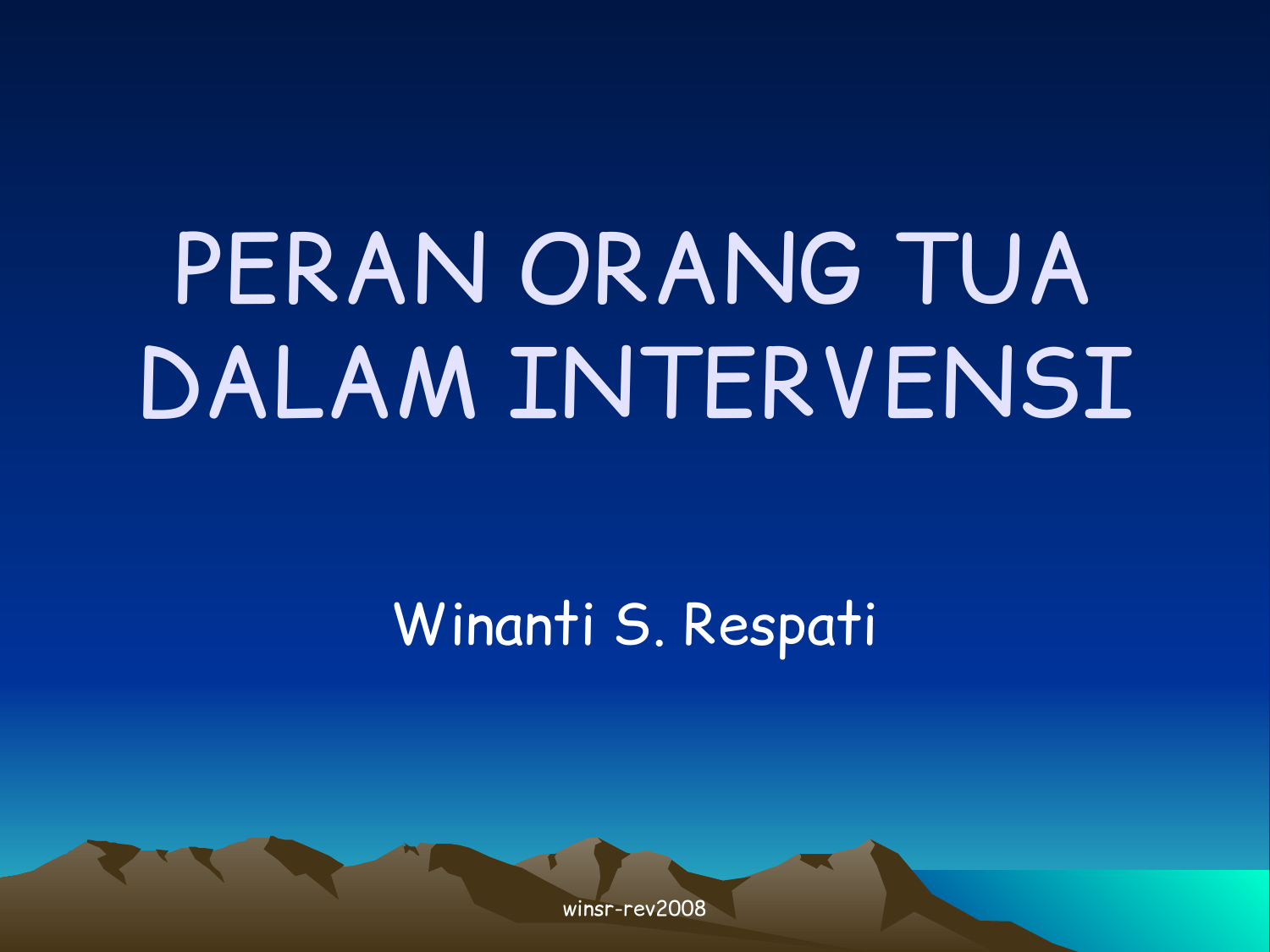

# PERAN ORANG TUA DALAM INTERVENSI
Winanti S. Respati
winsr-rev2008